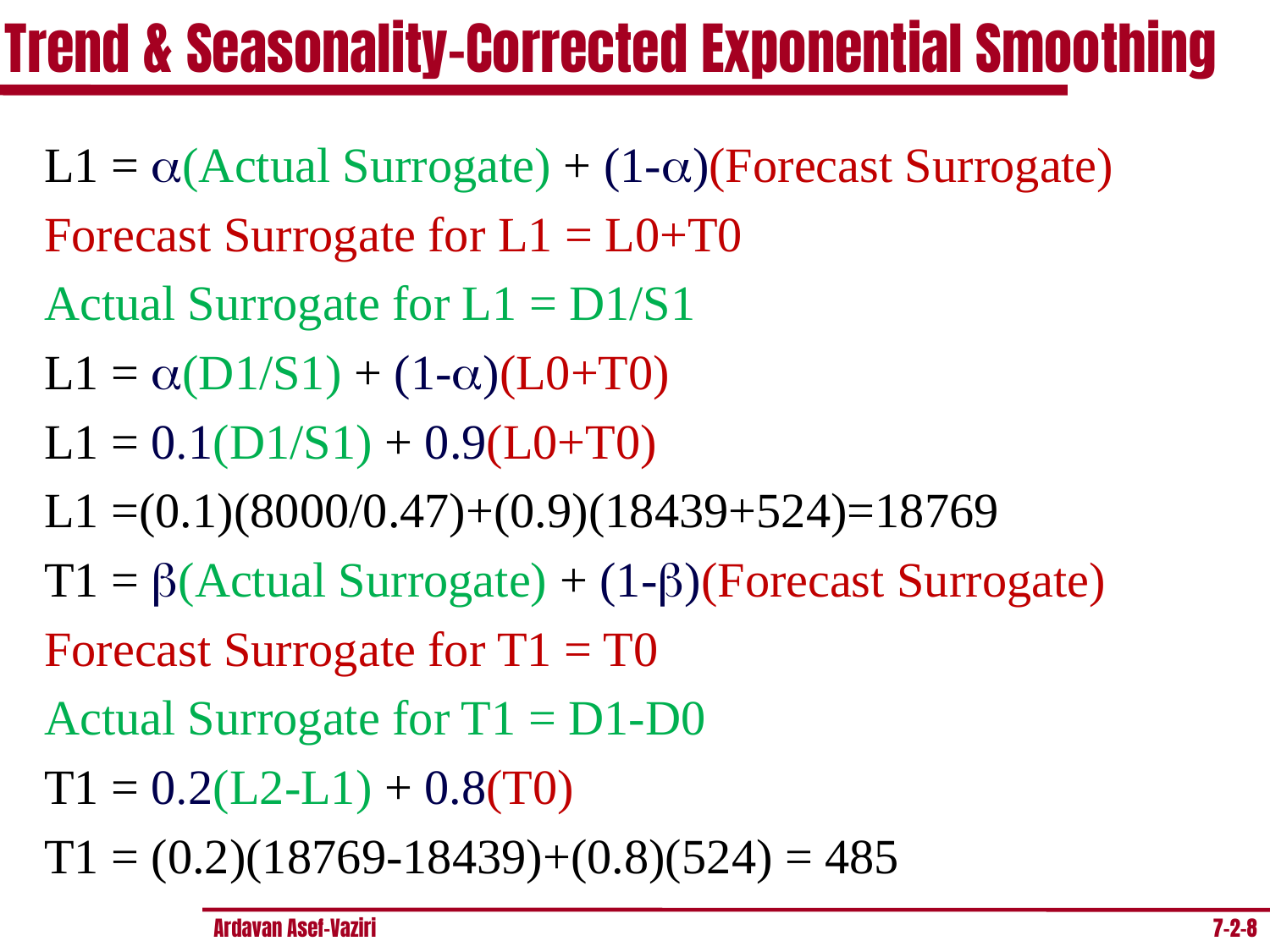

# Trend & Seasonality-Corrected Exponential Smoothing
L1 = α(Actual Surrogate) + (1-α)(Forecast Surrogate)
Forecast Surrogate for L1 = L0+T0
Actual Surrogate for L1 = D1/S1
L1 = α(D1/S1) + (1-α)(L0+T0)
L1 = 0.1(D1/S1) + 0.9(L0+T0)
L1 =(0.1)(8000/0.47)+(0.9)(18439+524)=18769
T1 = β(Actual Surrogate) + (1-β)(Forecast Surrogate)
Forecast Surrogate for T1 = T0
Actual Surrogate for T1 = D1-D0
T1 = 0.2(L2-L1) + 0.8(T0)
T1 = (0.2)(18769-18439)+(0.8)(524) = 485

7-2-8